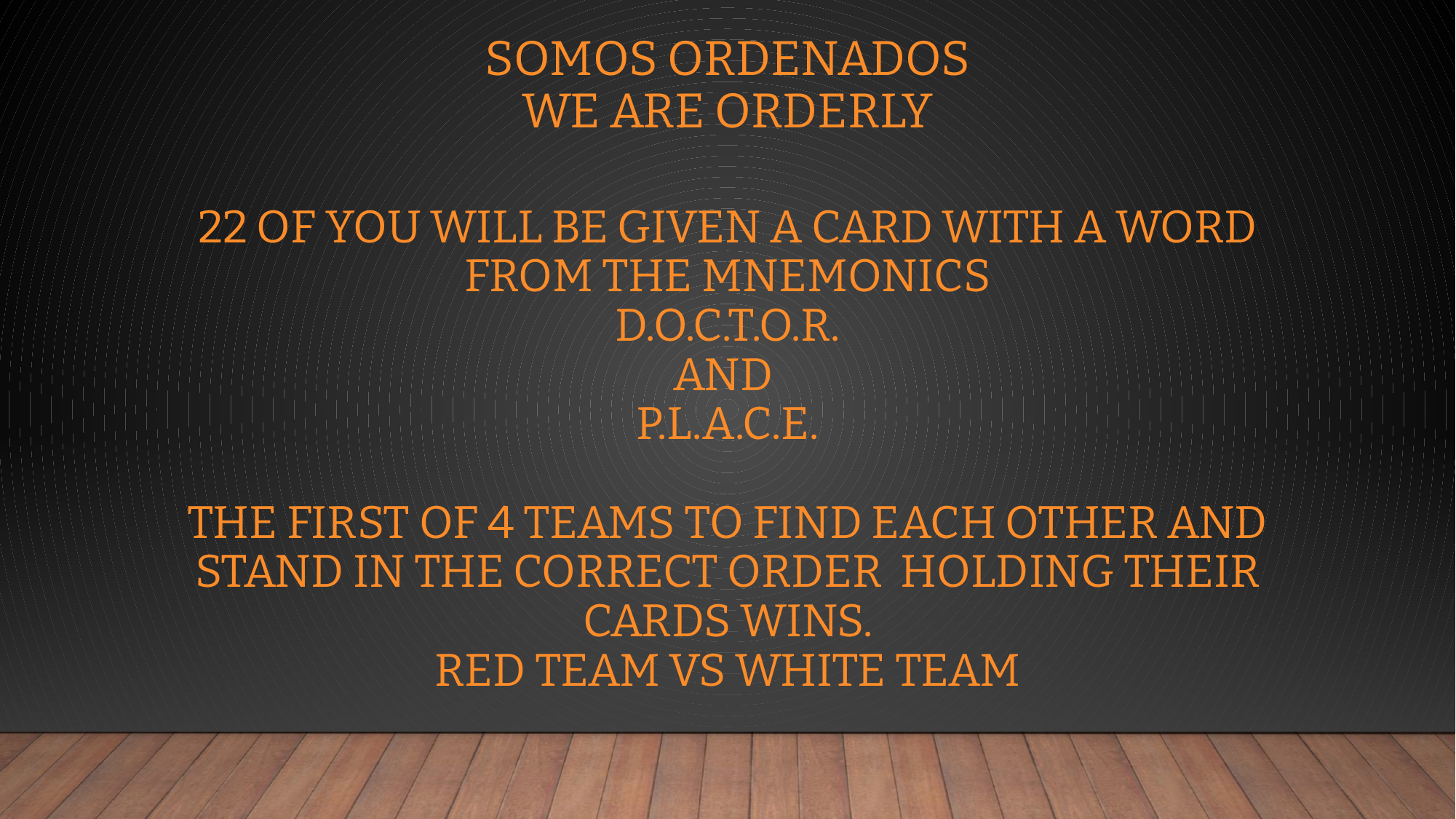

# Somos ordenados we are orderly
22 of you will be given a card with a word from the mnemonics
D.O.C.T.O.R.
And
P.L.A.C.e.

The first of 4 teams to find each other and stand in the correct order  holding their cards wins.
Red team vs White team